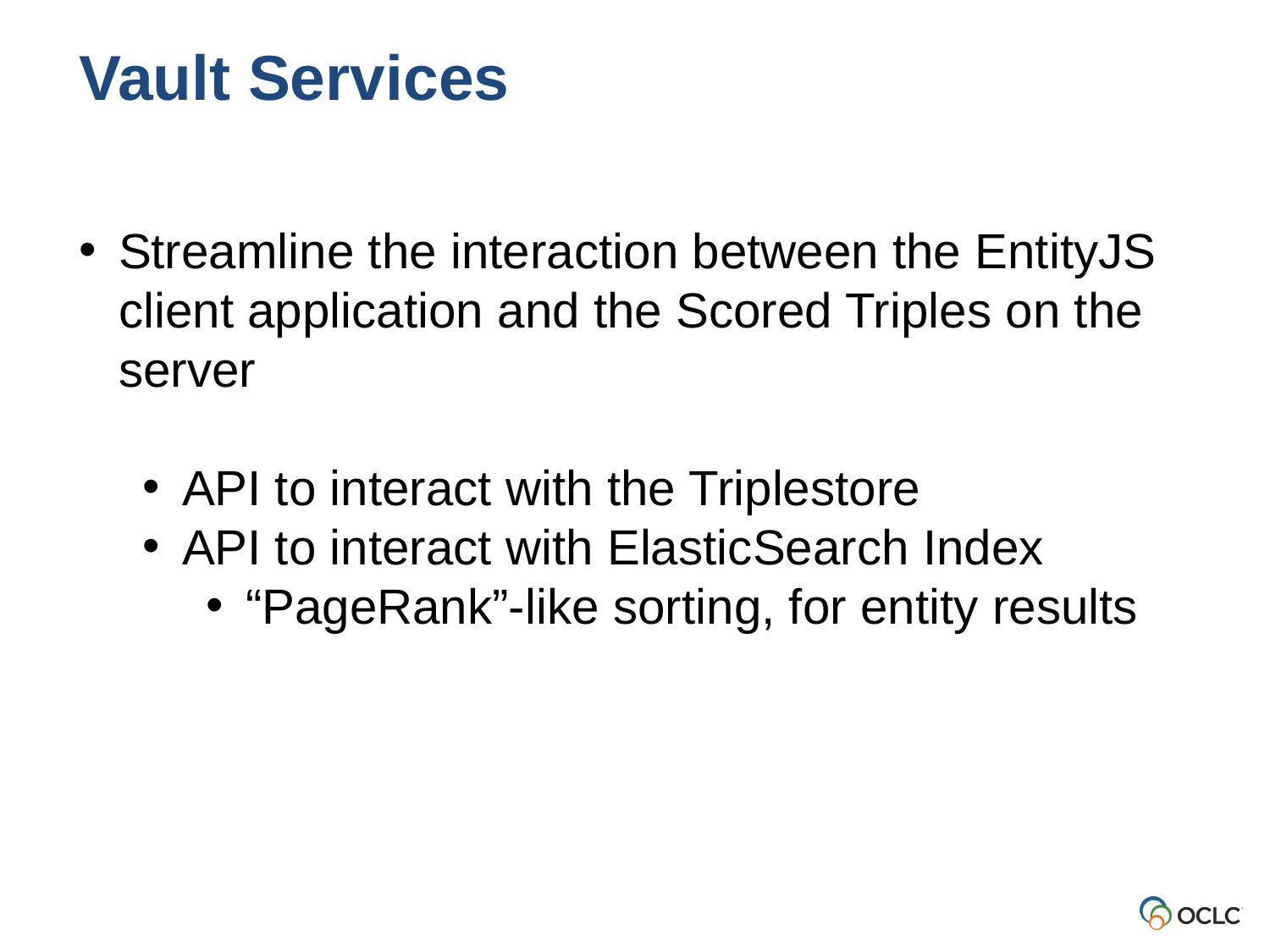

Vault Services
Streamline the interaction between the EntityJS client application and the Scored Triples on the server

API to interact with the Triplestore
API to interact with ElasticSearch Index
“PageRank”-like sorting, for entity results